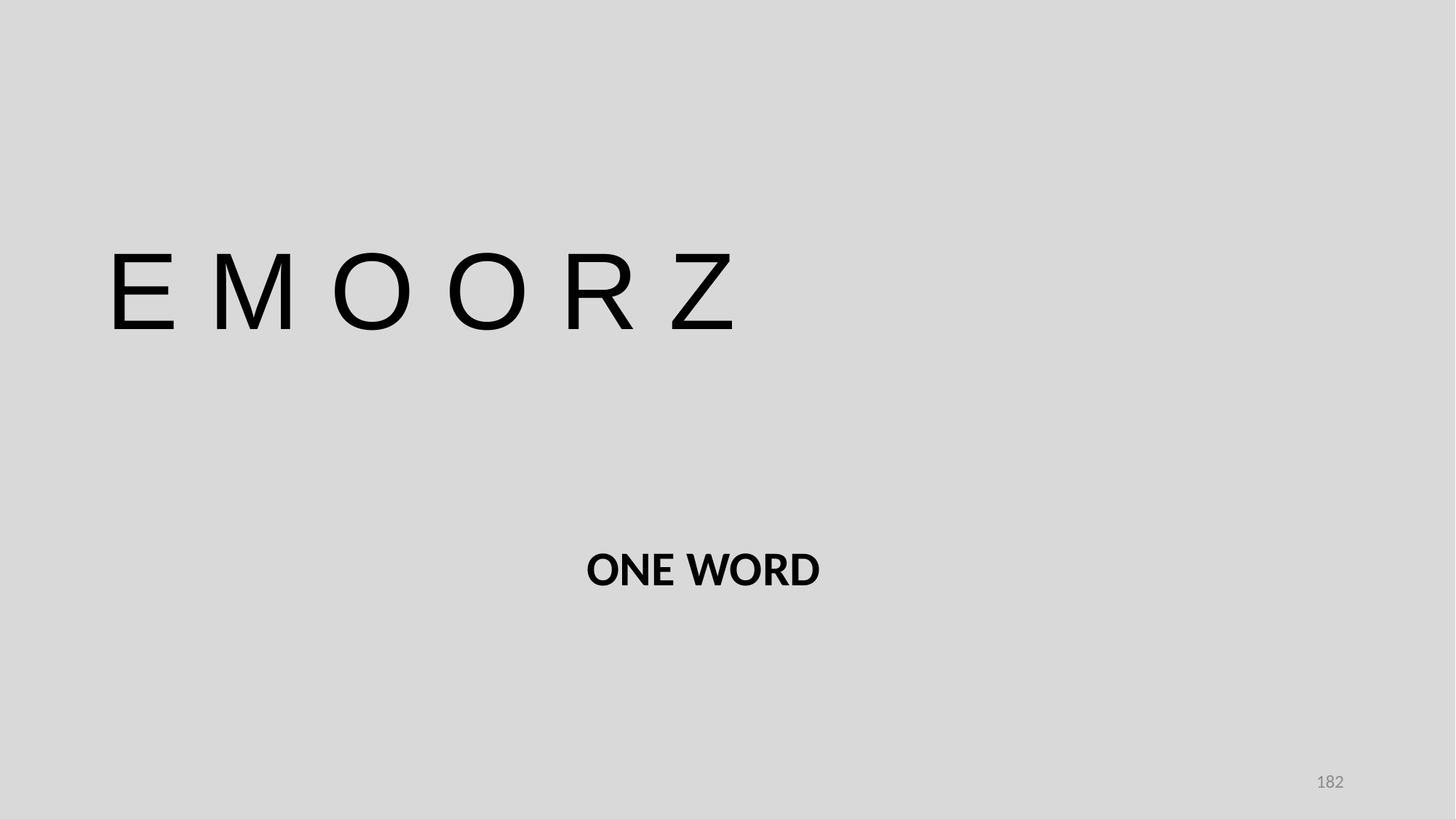

E M O O R Z
ONE WORD
182